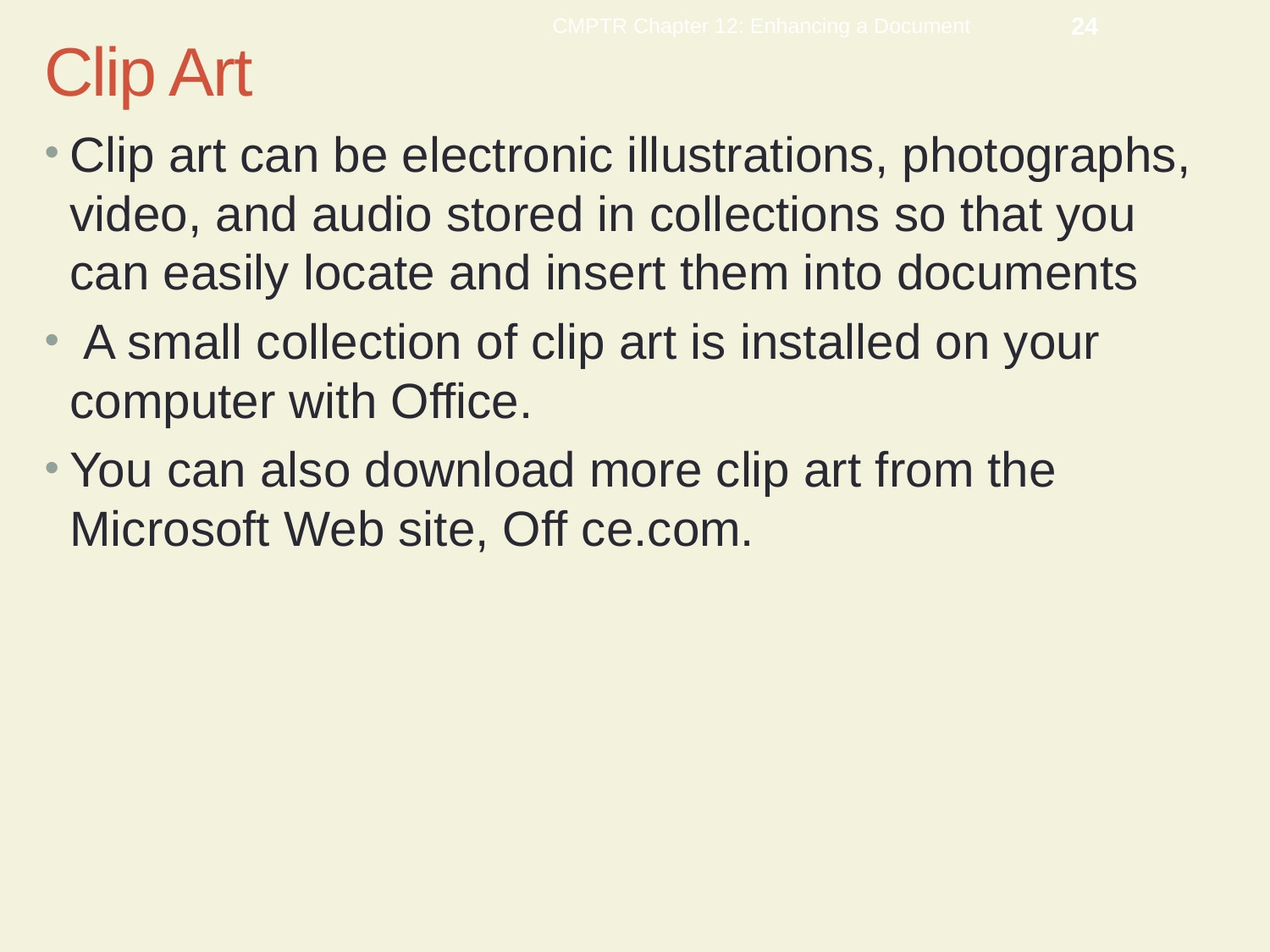

CMPTR Chapter 12: Enhancing a Document
24
Clip Art
Clip art can be electronic illustrations, photographs, video, and audio stored in collections so that you can easily locate and insert them into documents
 A small collection of clip art is installed on your computer with Office.
You can also download more clip art from the Microsoft Web site, Off ce.com.